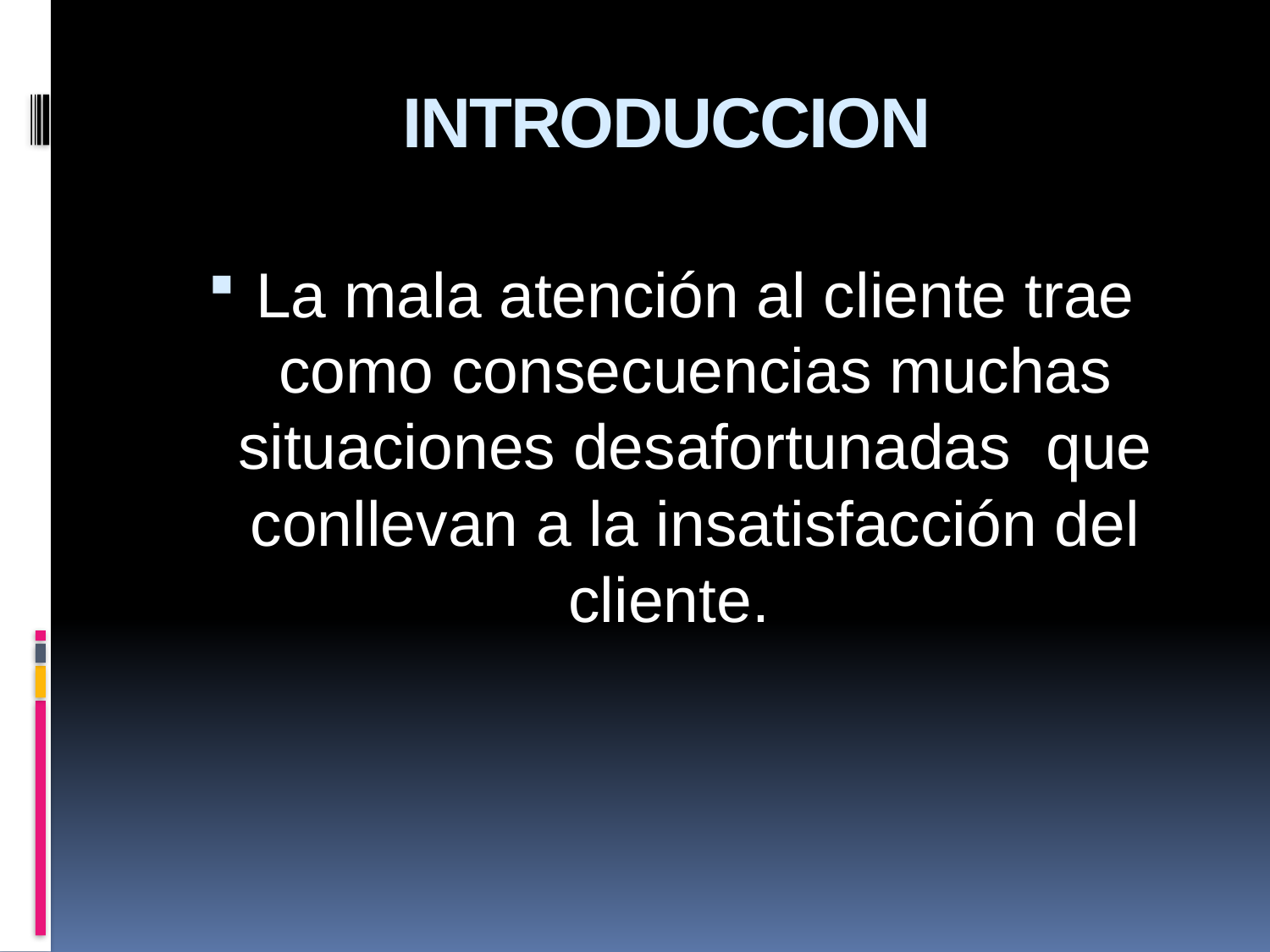

# INTRODUCCION
La mala atención al cliente trae como consecuencias muchas situaciones desafortunadas  que conllevan a la insatisfacción del cliente.